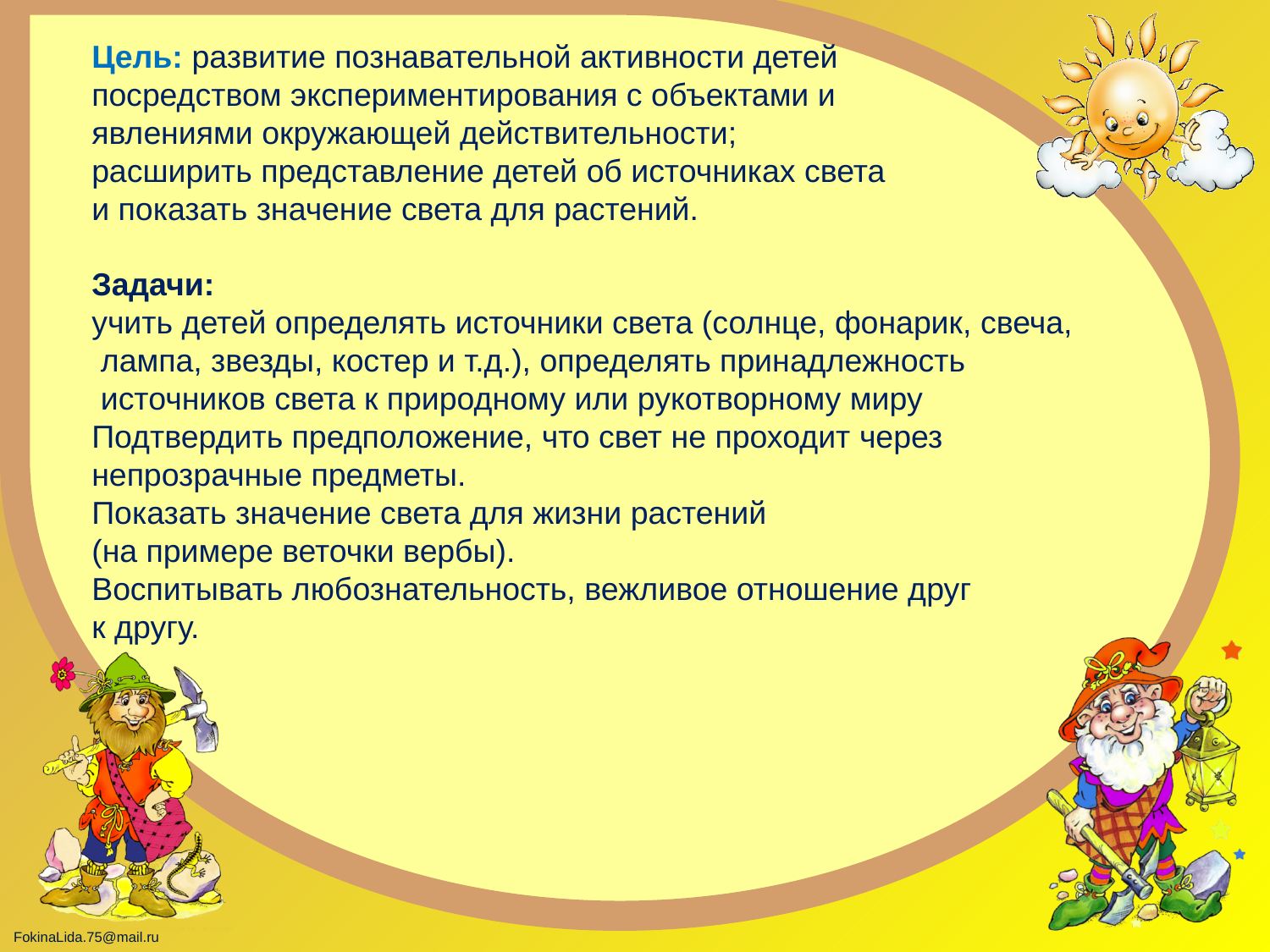

Цель: развитие познавательной активности детей посредством экспериментирования с объектами и явлениями окружающей действительности; расширить представление детей об источниках света и показать значение света для растений.

Задачи:
учить детей определять источники света (солнце, фонарик, свеча,
 лампа, звезды, костер и т.д.), определять принадлежность
 источников света к природному или рукотворному миру
Подтвердить предположение, что свет не проходит через
непрозрачные предметы.
Показать значение света для жизни растений
(на примере веточки вербы).
Воспитывать любознательность, вежливое отношение друг
к другу.